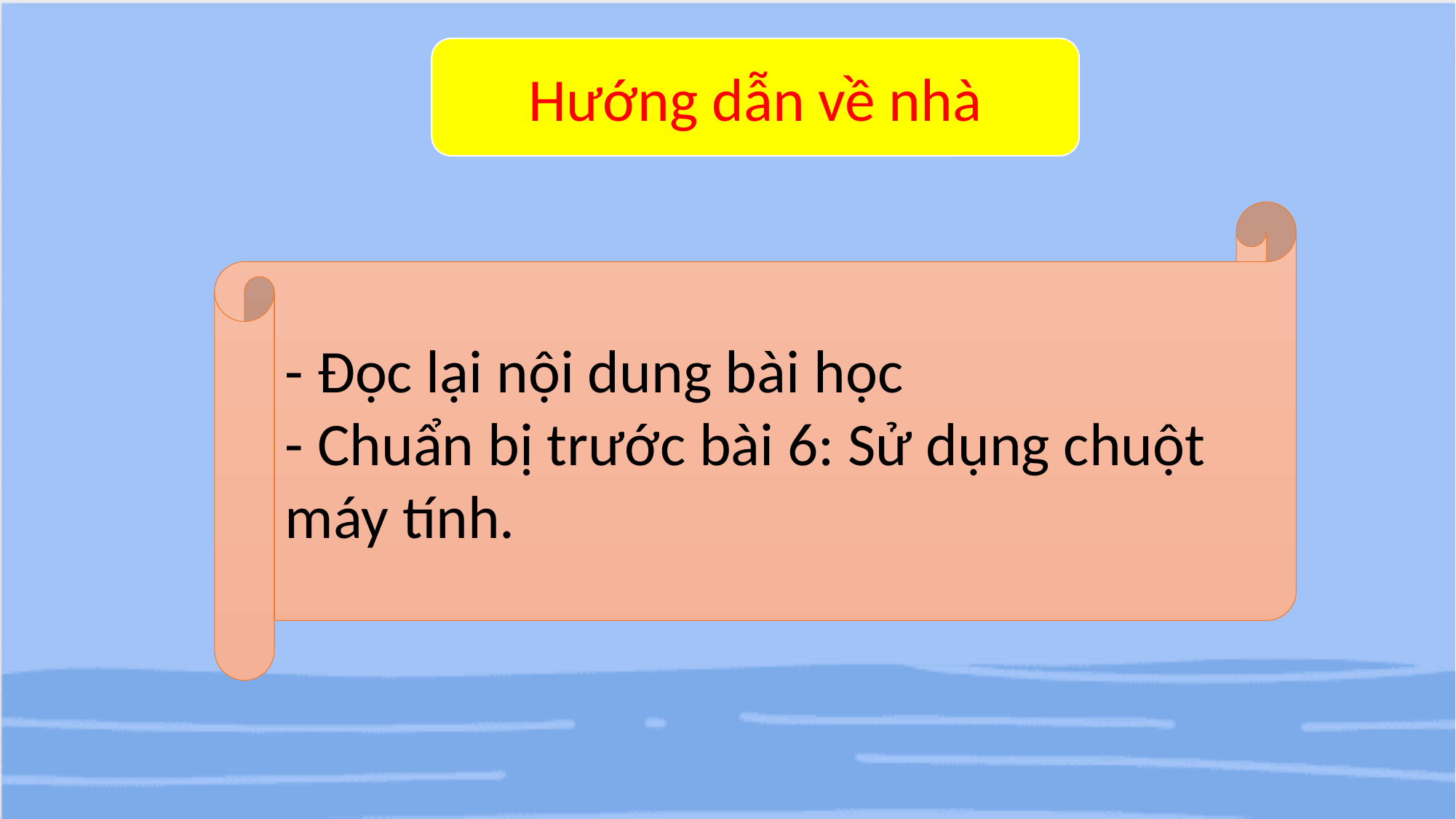

Hướng dẫn về nhà
- Đọc lại nội dung bài học
- Chuẩn bị trước bài 6: Sử dụng chuột máy tính.